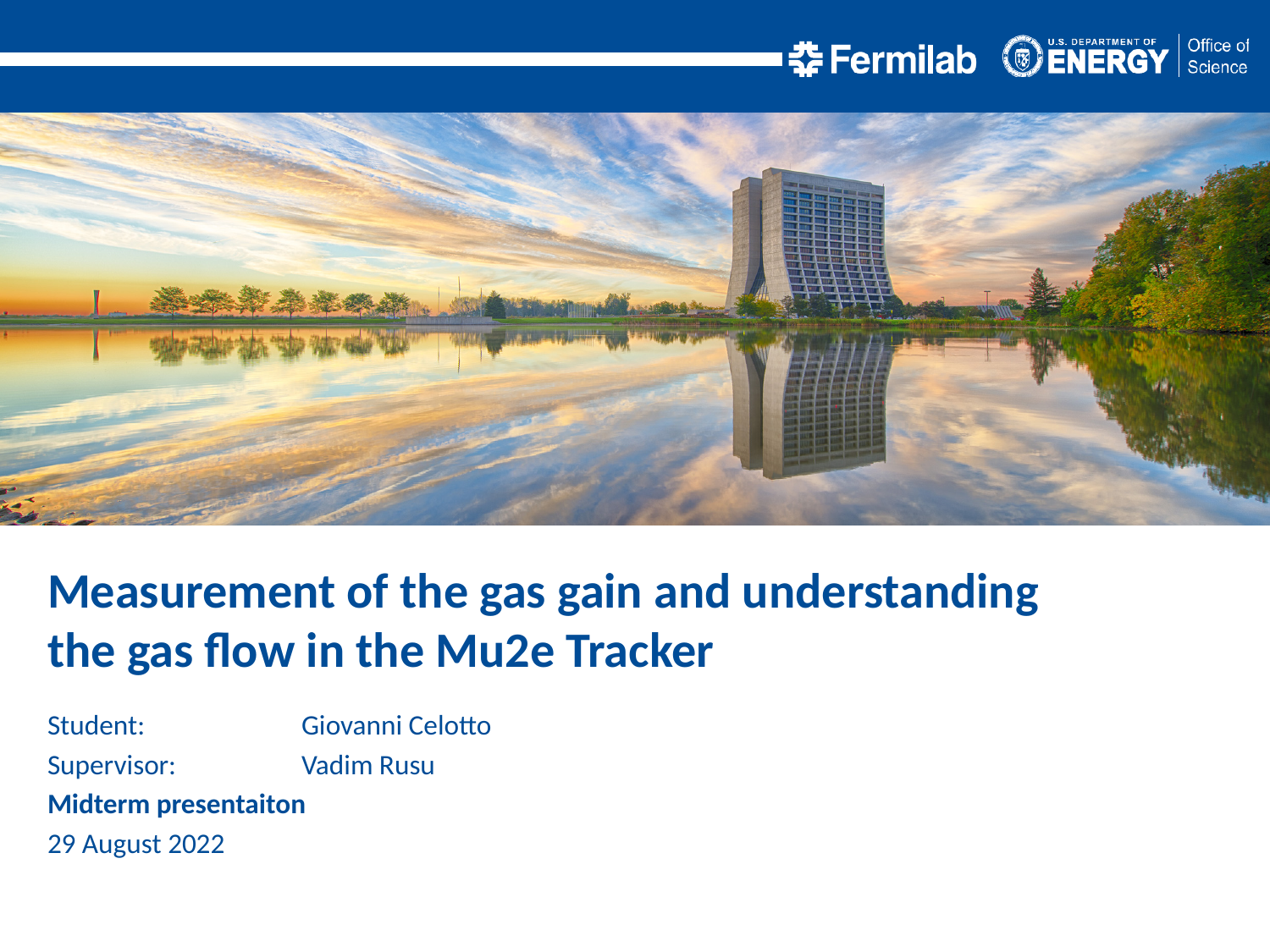

Measurement of the gas gain and understanding the gas flow in the Mu2e Tracker
Student:		Giovanni Celotto
Supervisor:	Vadim Rusu
Midterm presentaiton
29 August 2022